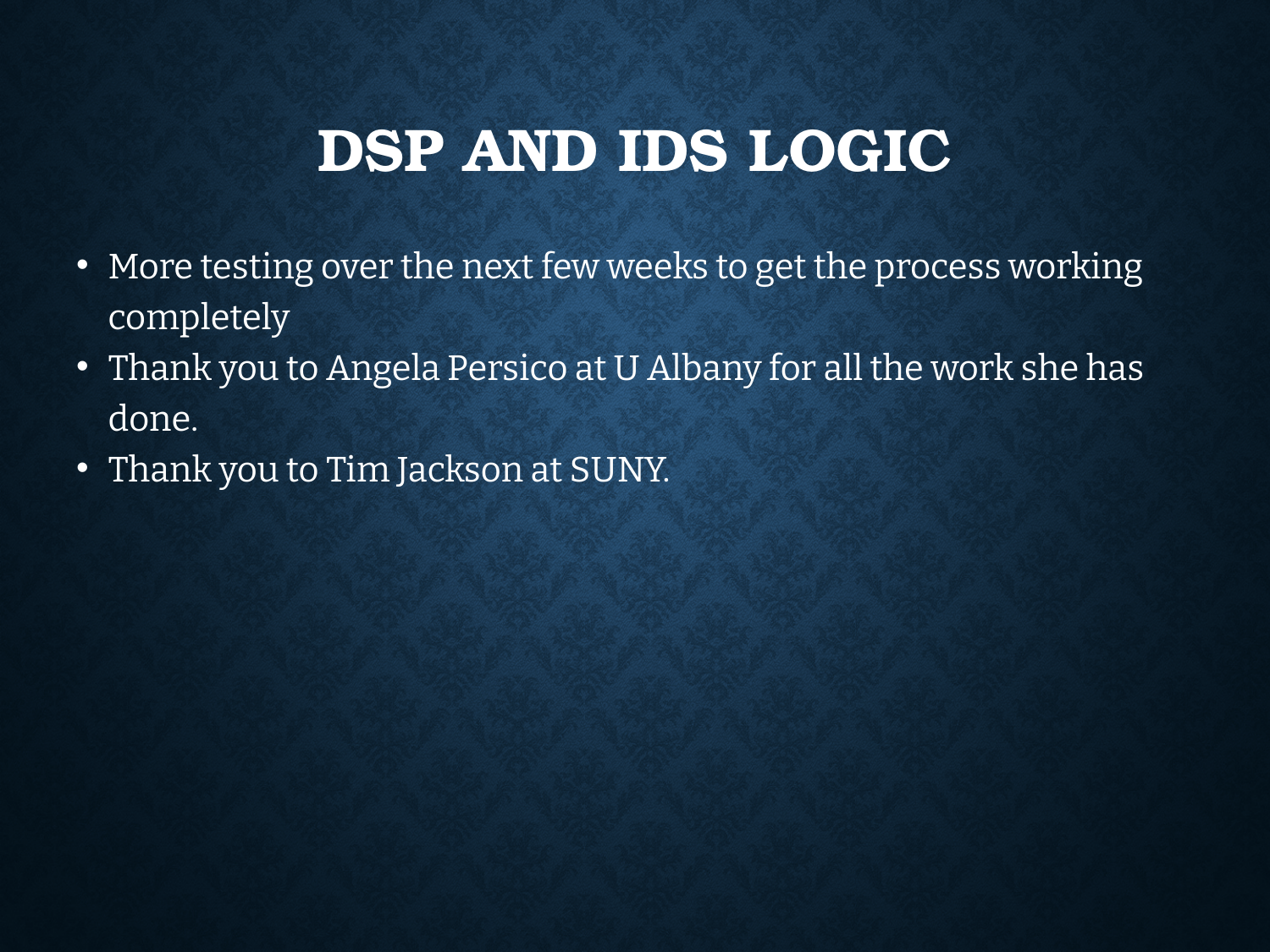

# DSP and IDS logic
More testing over the next few weeks to get the process working completely
Thank you to Angela Persico at U Albany for all the work she has done.
Thank you to Tim Jackson at SUNY.